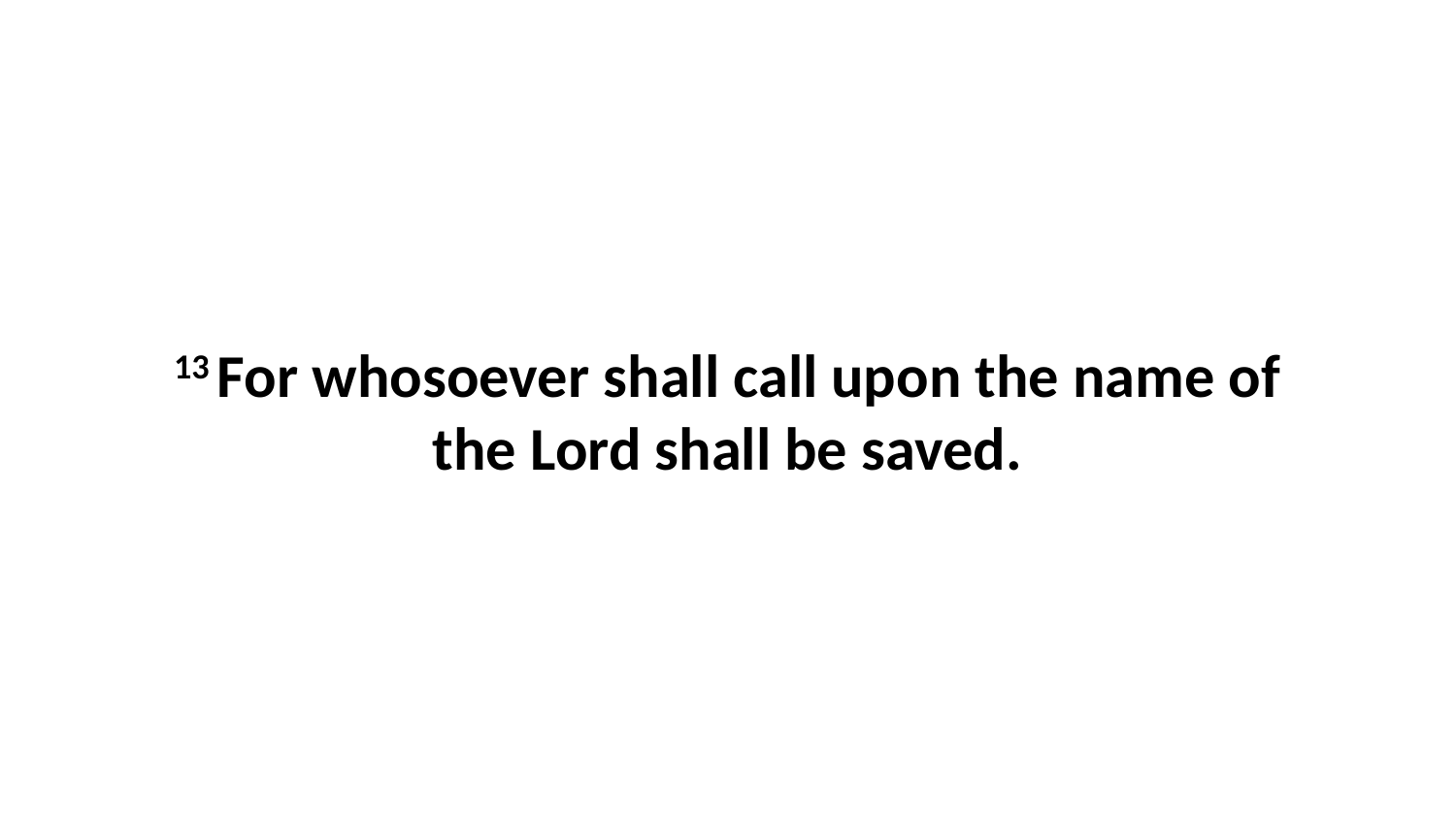

13 For whosoever shall call upon the name of the Lord shall be saved.